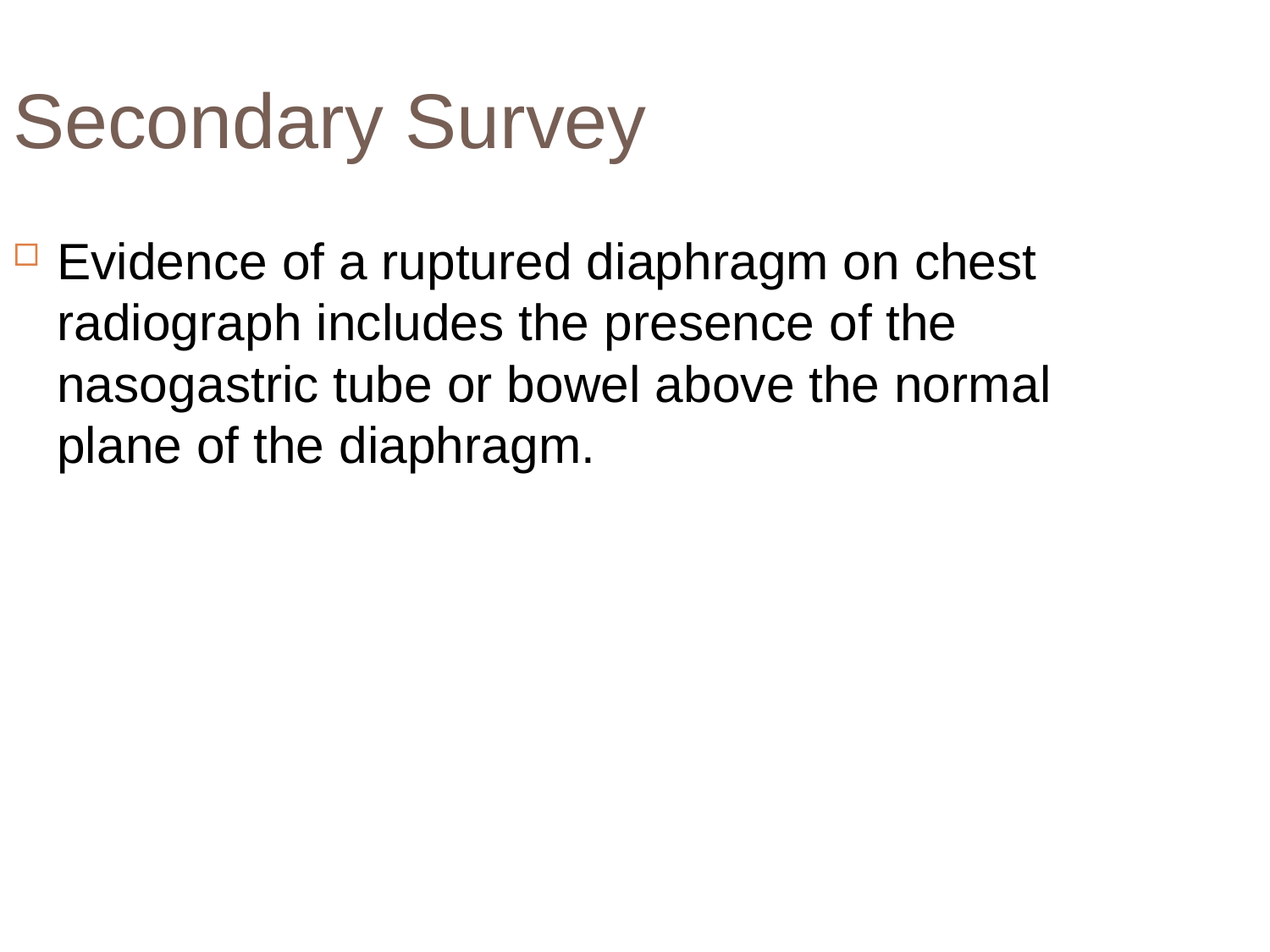

Secondary Survey
Evidence of a ruptured diaphragm on chest radiograph includes the presence of the nasogastric tube or bowel above the normal plane of the diaphragm.